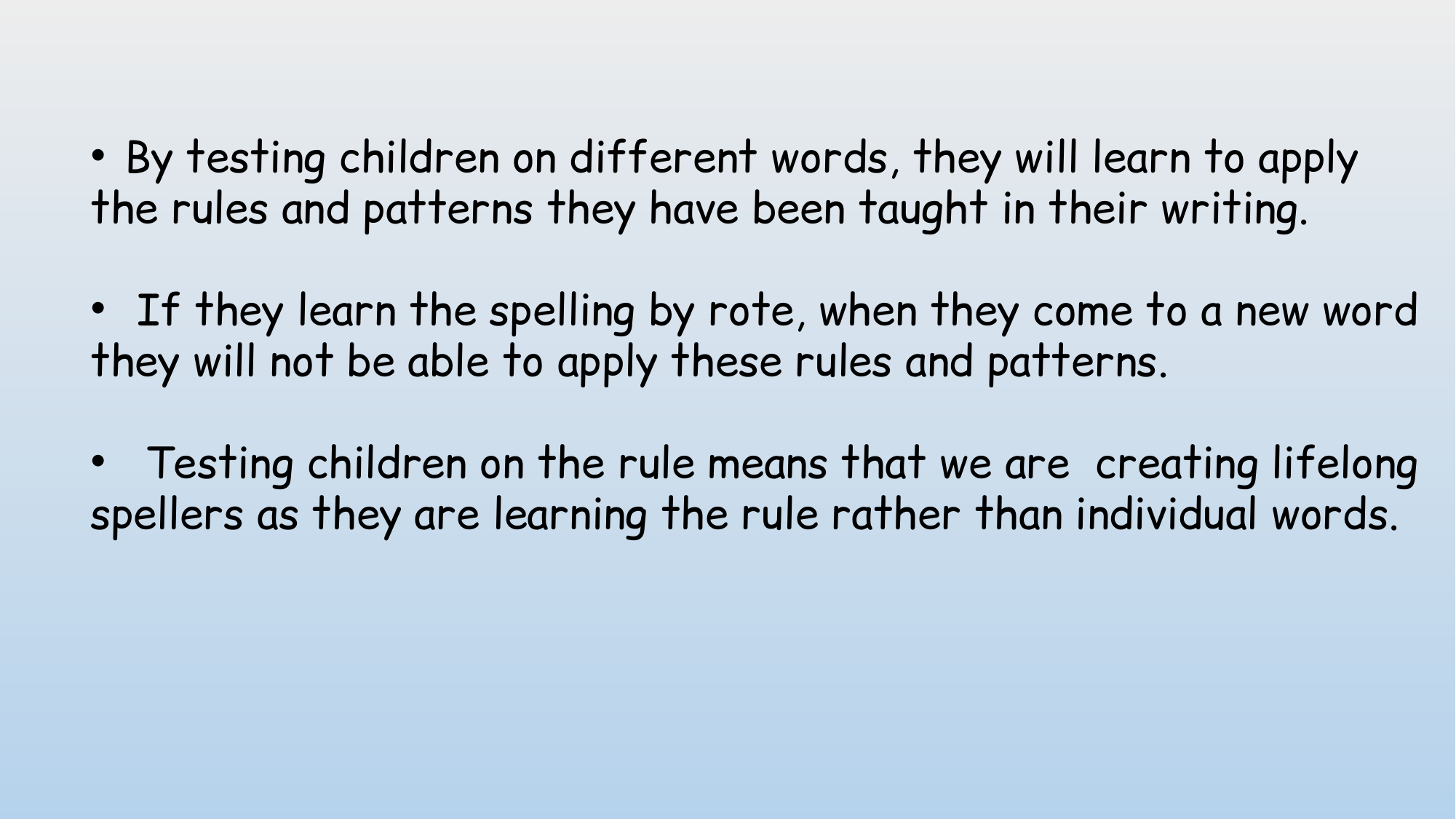

By testing children on different words, they will learn to apply
the rules and patterns they have been taught in their writing.

 If they learn the spelling by rote, when they come to a new word
they will not be able to apply these rules and patterns.

Testing children on the rule means that we are  creating lifelong
spellers as they are learning the rule rather than individual words.